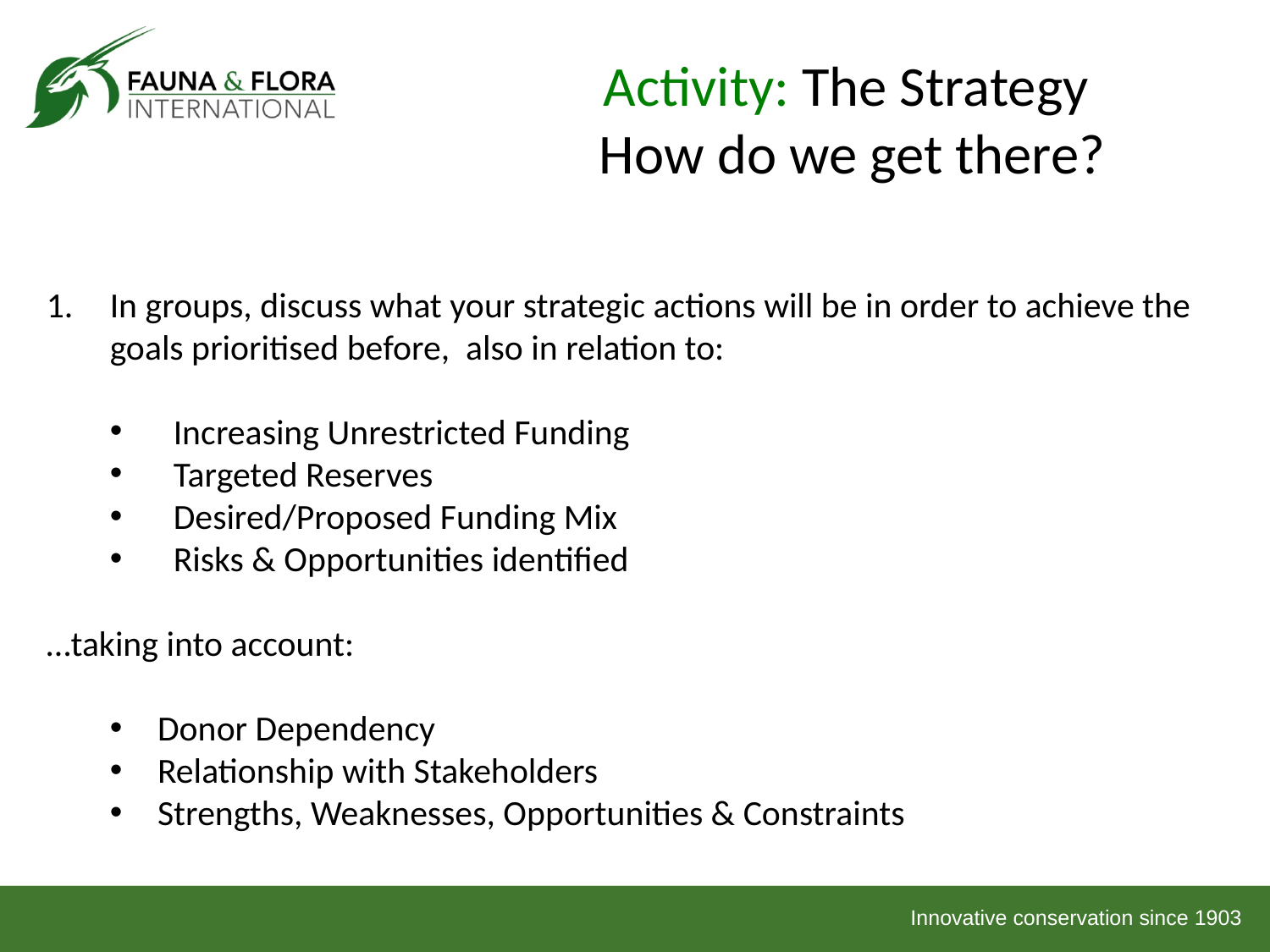

# Activity: The Strategy How do we get there?
In groups, discuss what your strategic actions will be in order to achieve the goals prioritised before,  also in relation to:

Increasing Unrestricted Funding
Targeted Reserves
Desired/Proposed Funding Mix
Risks & Opportunities identified

…taking into account:

Donor Dependency
Relationship with Stakeholders
Strengths, Weaknesses, Opportunities & Constraints